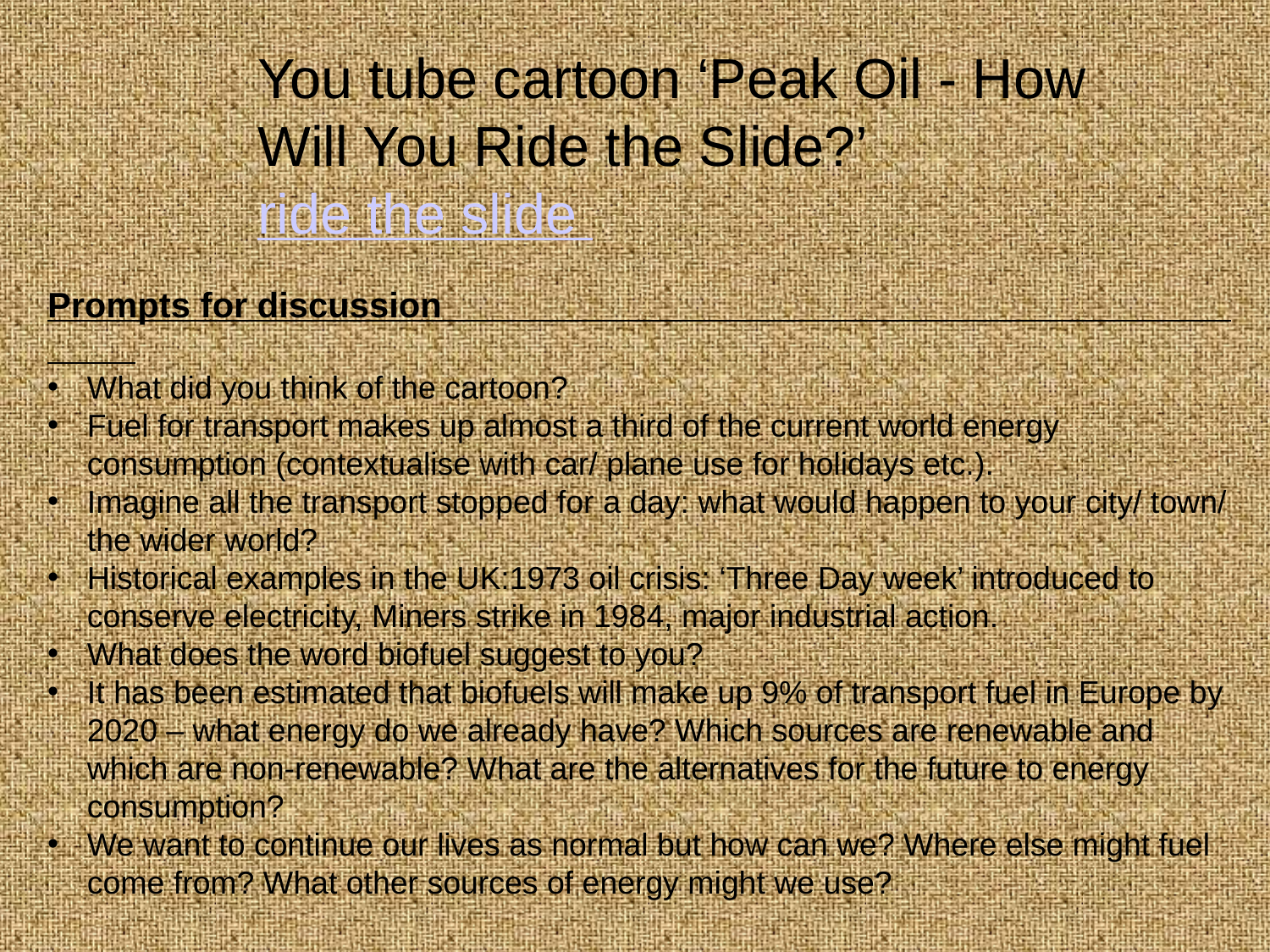

You tube cartoon ‘Peak Oil - How Will You Ride the Slide?’
ride the slide
Prompts for discussion
What did you think of the cartoon?
Fuel for transport makes up almost a third of the current world energy consumption (contextualise with car/ plane use for holidays etc.).
Imagine all the transport stopped for a day: what would happen to your city/ town/ the wider world?
Historical examples in the UK:1973 oil crisis: ‘Three Day week’ introduced to conserve electricity, Miners strike in 1984, major industrial action.
What does the word biofuel suggest to you?
It has been estimated that biofuels will make up 9% of transport fuel in Europe by 2020 – what energy do we already have? Which sources are renewable and which are non-renewable? What are the alternatives for the future to energy consumption?
We want to continue our lives as normal but how can we? Where else might fuel come from? What other sources of energy might we use?